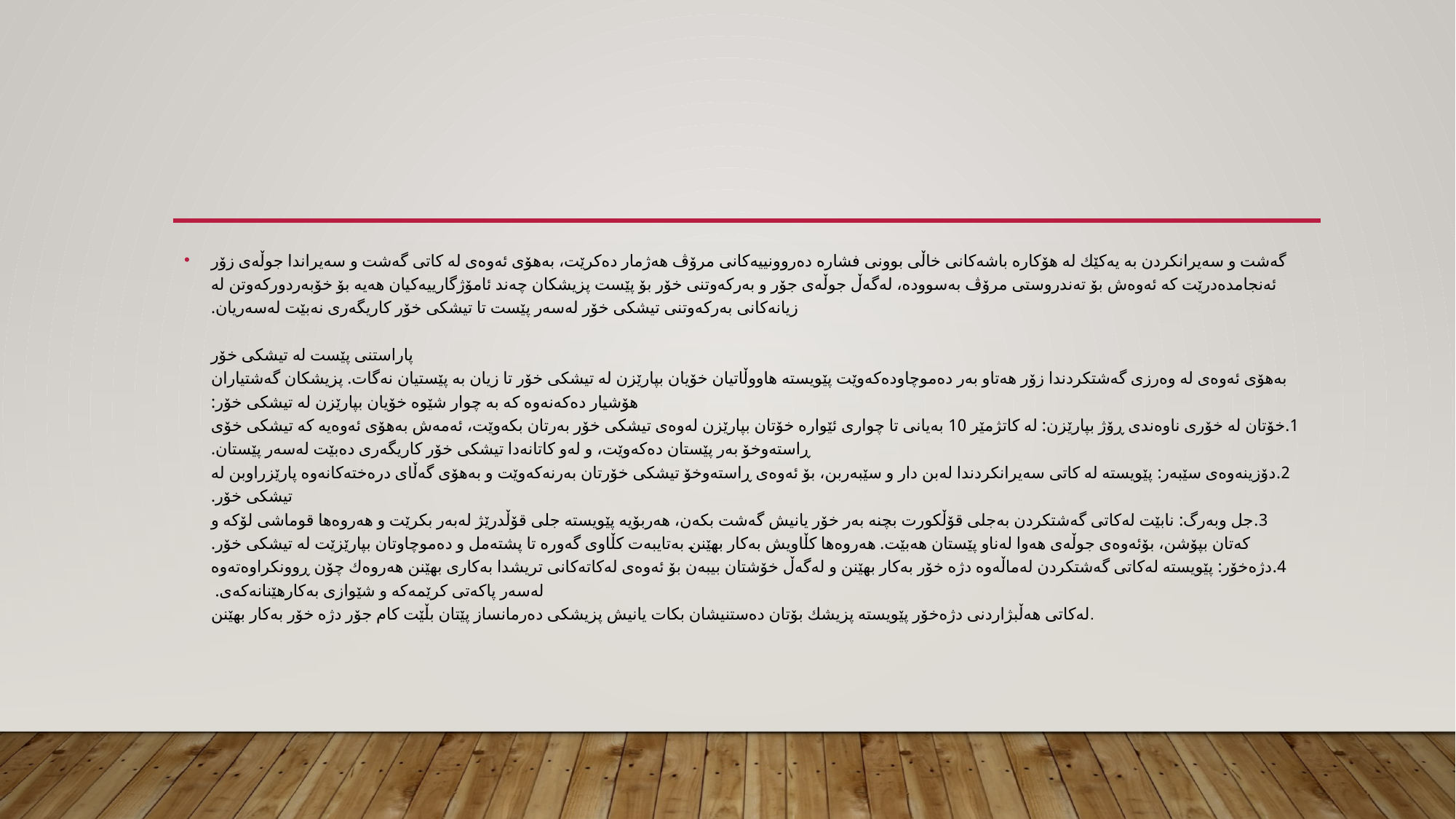

#
گەشت و سەیرانكردن بە یەكێك لە هۆكارە باشەكانی خاڵی بوونی فشارە دەروونییەكانی مرۆڤ هەژمار دەكرێت، بەهۆی ئەوەی لە كاتی گەشت و سەیراندا جوڵەی زۆر ئەنجامدەدرێت كە ئەوەش بۆ تەندروستی مرۆڤ بەسوودە، لەگەڵ جوڵەی جۆر و بەركەوتنی خۆر بۆ پێست پزیشكان چەند ئامۆژگارییەكیان هەیە بۆ خۆبەردوركەوتن لە زیانەكانی بەركەوتنی تیشكی خۆر لەسەر پێست تا تیشكی خۆر كاریگەری نەبێت لەسەریان.
پاراستنی پێست لە تیشكی خۆر
بەهۆی ئەوەی لە وەرزی گەشتكردندا زۆر هەتاو بەر دەموچاودەكەوێت پێویستە هاووڵاتیان خۆیان بپارێزن لە تیشكی خۆر تا زیان بە پێستیان نەگات. پزیشكان گەشتیاران هۆشیار دەكەنەوە كە بە چوار شێوە خۆیان بپارێزن لە تیشكی خۆر:
1.خۆتان لە خۆری ناوەندی ڕۆژ بپارێزن: لە كاتژمێر 10 بەیانی تا چواری ئێوارە خۆتان بپارێزن لەوەی تیشكی خۆر بەرتان بكەوێت، ئەمەش بەهۆی ئەوەیە كە تیشكی خۆی ڕاستەوخۆ بەر پێستان دەكەوێت، و لەو كاتانەدا تیشكی خۆر كاریگەری دەبێت لەسەر پێستان.
2.دۆزینەوەی سێبەر: پێویستە لە كاتی سەیرانكردندا لەبن دار و سێبەربن، بۆ ئەوەی ڕاستەوخۆ تیشكی خۆرتان بەرنەكەوێت و بەهۆی گەڵای درەختەكانەوە پارێزراوبن لە تیشكی خۆر.
3.جل وبەرگ: نابێت لەكاتی گەشتكردن بەجلی قۆڵكورت بچنە بەر خۆر یانیش گەشت بكەن، هەربۆیە پێویستە جلی قۆڵدرێژ لەبەر بكرێت و هەروەها قوماشی لۆكە و كەتان بپۆشن، بۆئەوەی جوڵەی هەوا لەناو پێستان هەبێت. هەروەها كڵاویش بەكار بهێنن بەتایبەت كڵاوی گەورە تا پشتەمل و دەموچاوتان بپارێزێت لە تیشكی خۆر.
4.دژەخۆر: پێویستە لەكاتی گەشتكردن لەماڵەوە دژە خۆر بەكار بهێنن و لەگەڵ خۆشتان بیبەن بۆ ئەوەی لەكاتەكانی تریشدا بەكاری بهێنن هەروەك چۆن ڕوونكراوەتەوە لەسەر پاكەتی كرێمەكە و شێوازی بەكارهێنانەكەی. 
لەكاتی هەڵبژاردنی دژەخۆر پێویستە پزیشك بۆتان دەستنیشان بكات یانیش پزیشكی دەرمانساز پێتان بڵێت كام جۆر دژە خۆر بەكار بهێنن.